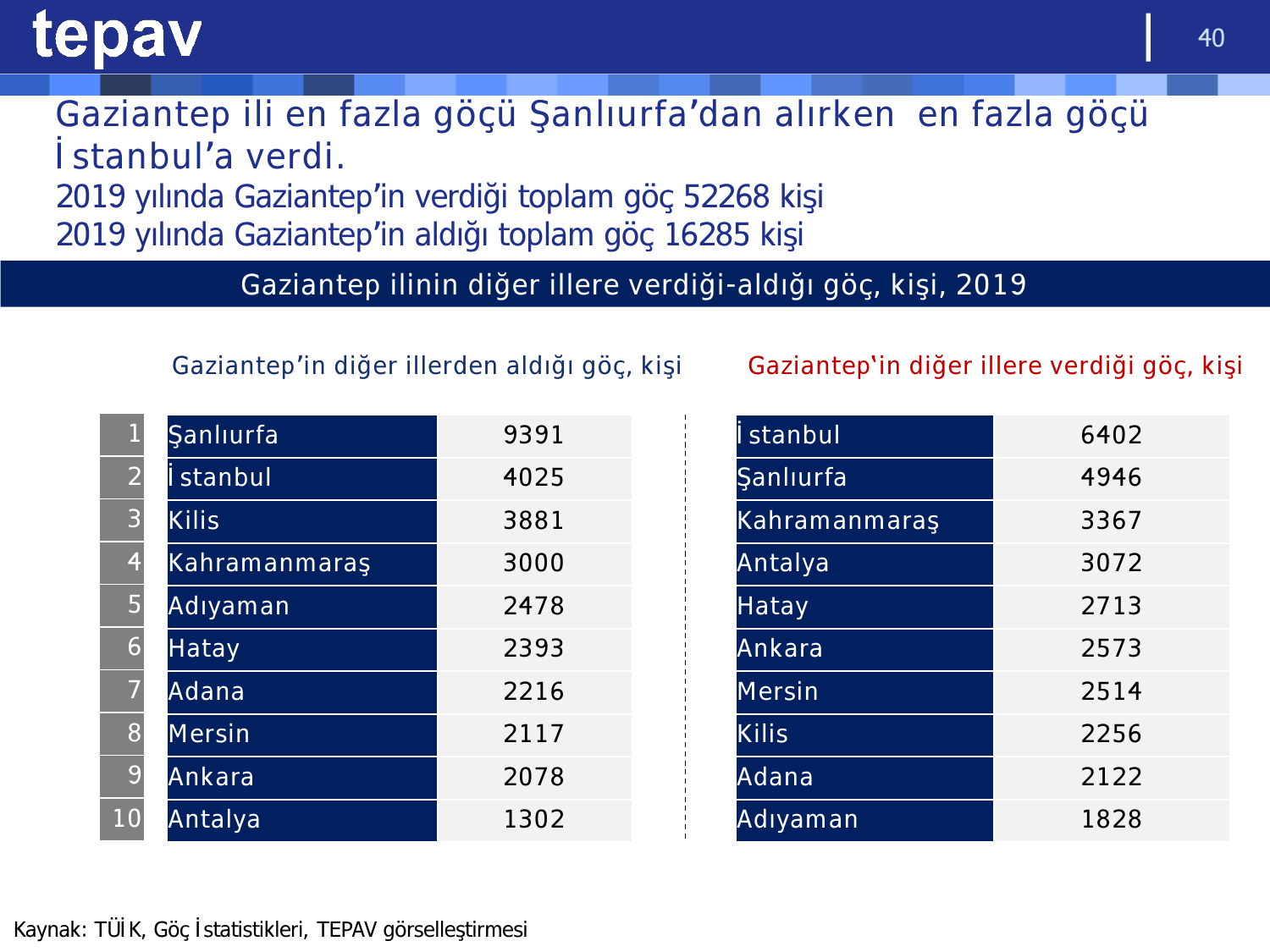

40
# Gaziantep ili en fazla göçü Şanlıurfa’dan alırken  en fazla göçü  İstanbul’a verdi. 2019 yılında Gaziantep’in verdiği toplam göç 52268 kişi 2019 yılında Gaziantep’in aldığı toplam göç 16285 kişi
Gaziantep ilinin diğer illere verdiği-aldığı göç, kişi, 2019
Gaziantep’in diğer illerden aldığı göç, kişi
Gaziantep‘in diğer illere verdiği göç, kişi
| 1 |
| --- |
| 2 |
| 3 |
| 4 |
| 5 |
| 6 |
| 7 |
| 8 |
| 9 |
| 10 |
| Şanlıurfa | 9391 |
| --- | --- |
| İstanbul | 4025 |
| Kilis | 3881 |
| Kahramanmaraş | 3000 |
| Adıyaman | 2478 |
| Hatay | 2393 |
| Adana | 2216 |
| Mersin | 2117 |
| Ankara | 2078 |
| Antalya | 1302 |
| İstanbul | 6402 |
| --- | --- |
| Şanlıurfa | 4946 |
| Kahramanmaraş | 3367 |
| Antalya | 3072 |
| Hatay | 2713 |
| Ankara | 2573 |
| Mersin | 2514 |
| Kilis | 2256 |
| Adana | 2122 |
| Adıyaman | 1828 |
Kaynak: TÜİK, Göç İstatistikleri, TEPAV görselleştirmesi